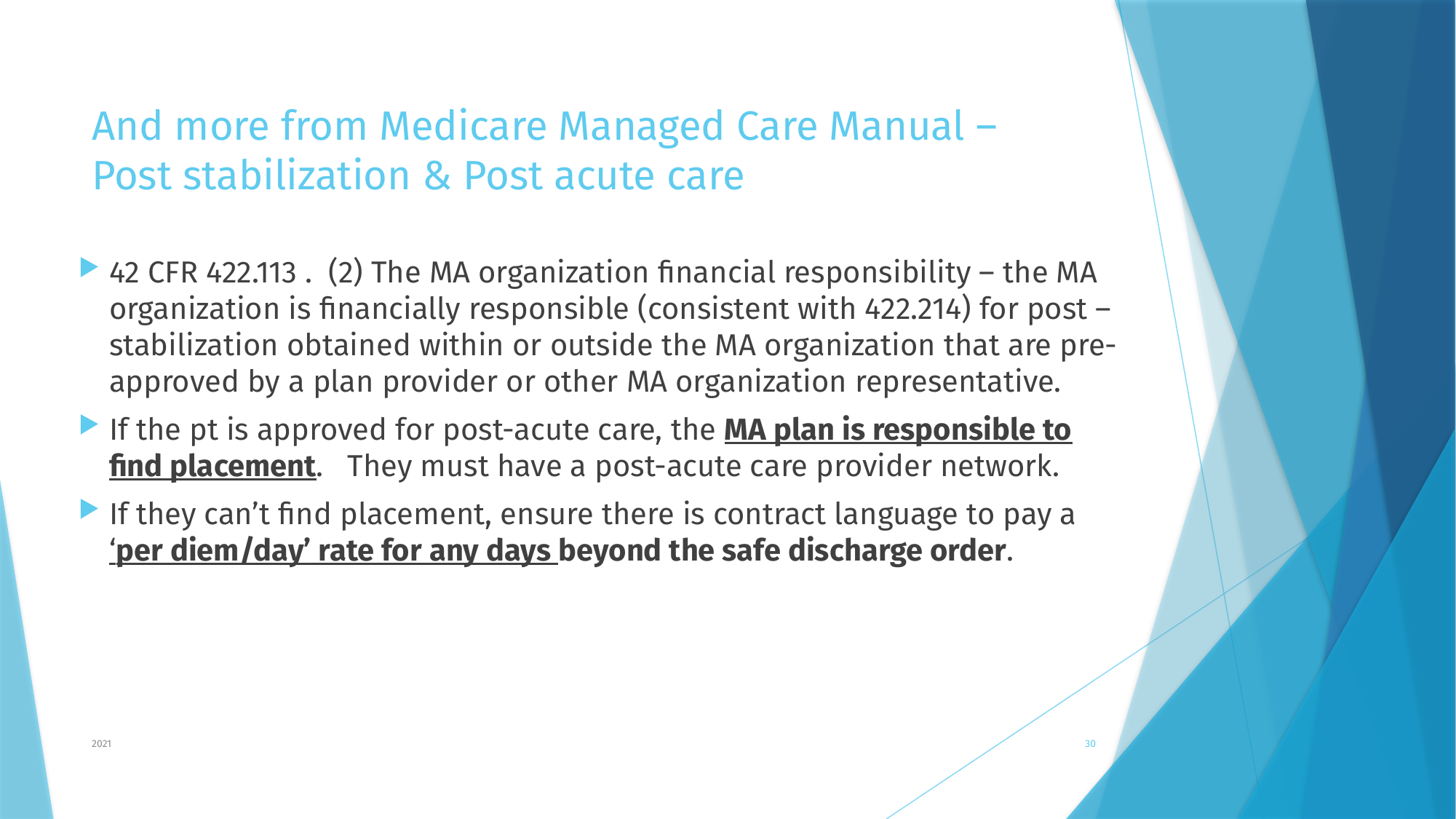

# And more from Medicare Managed Care Manual – Post stabilization & Post acute care
42 CFR 422.113 .  (2) The MA organization financial responsibility – the MA organization is financially responsible (consistent with 422.214) for post –stabilization obtained within or outside the MA organization that are pre-approved by a plan provider or other MA organization representative.
If the pt is approved for post-acute care, the MA plan is responsible to find placement.   They must have a post-acute care provider network.
If they can’t find placement, ensure there is contract language to pay a ‘per diem/day’ rate for any days beyond the safe discharge order.
2021
30